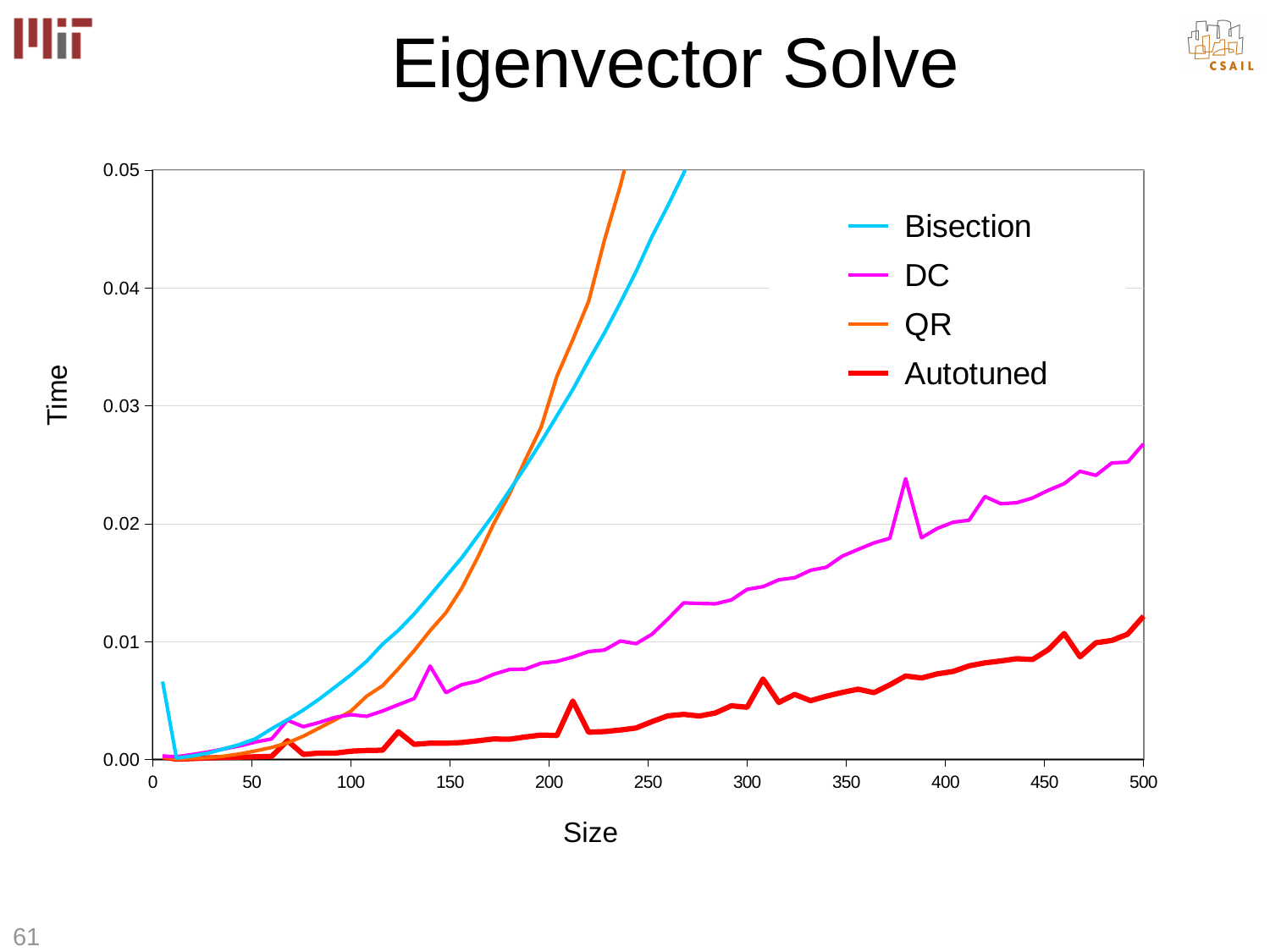

# Eigenvector Solve

### Chart

| Category |  Bisection |  DC |  QR |  Autotuned |
|---|---|---|---|---|
Time
Size
61